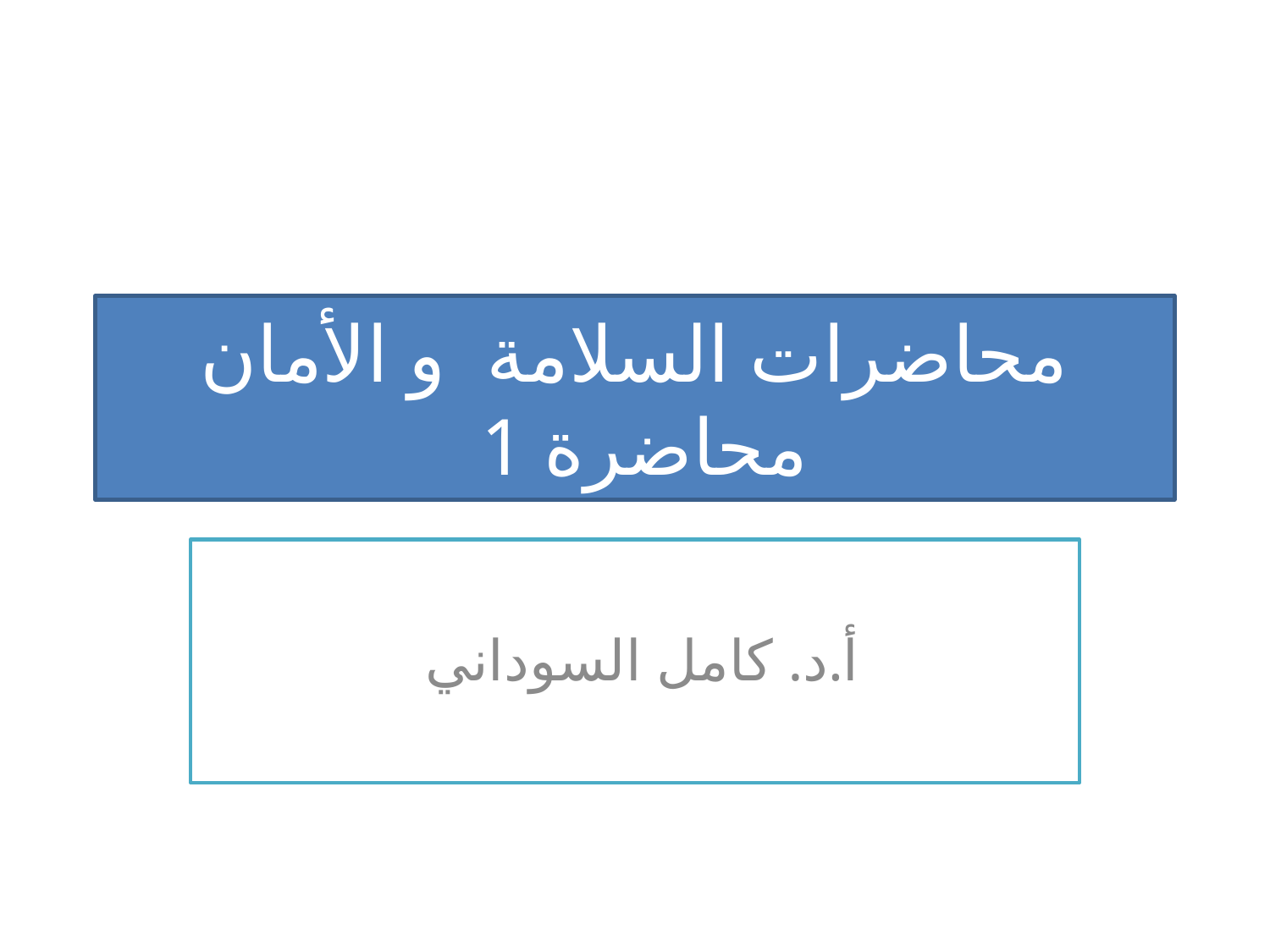

# محاضرات السلامة  و الأمان محاضرة 1

أ.د. كامل السوداني